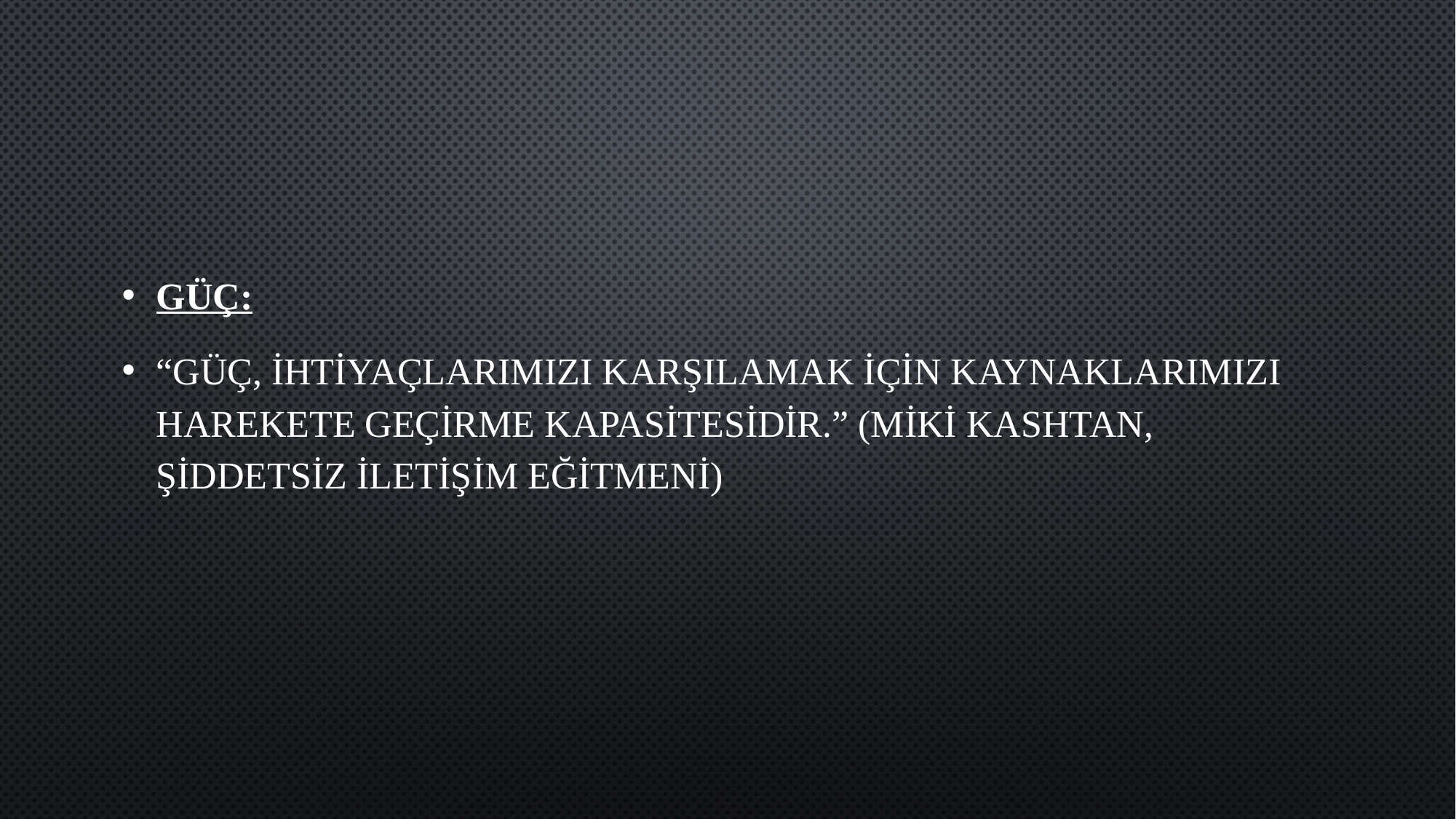

GÜÇ:
“Güç, ihtiyaçlarımızı karşılamak için kaynaklarımızı harekete geçirme kapasitesidir.” (Miki Kashtan, Şiddetsiz İletişim Eğitmeni)